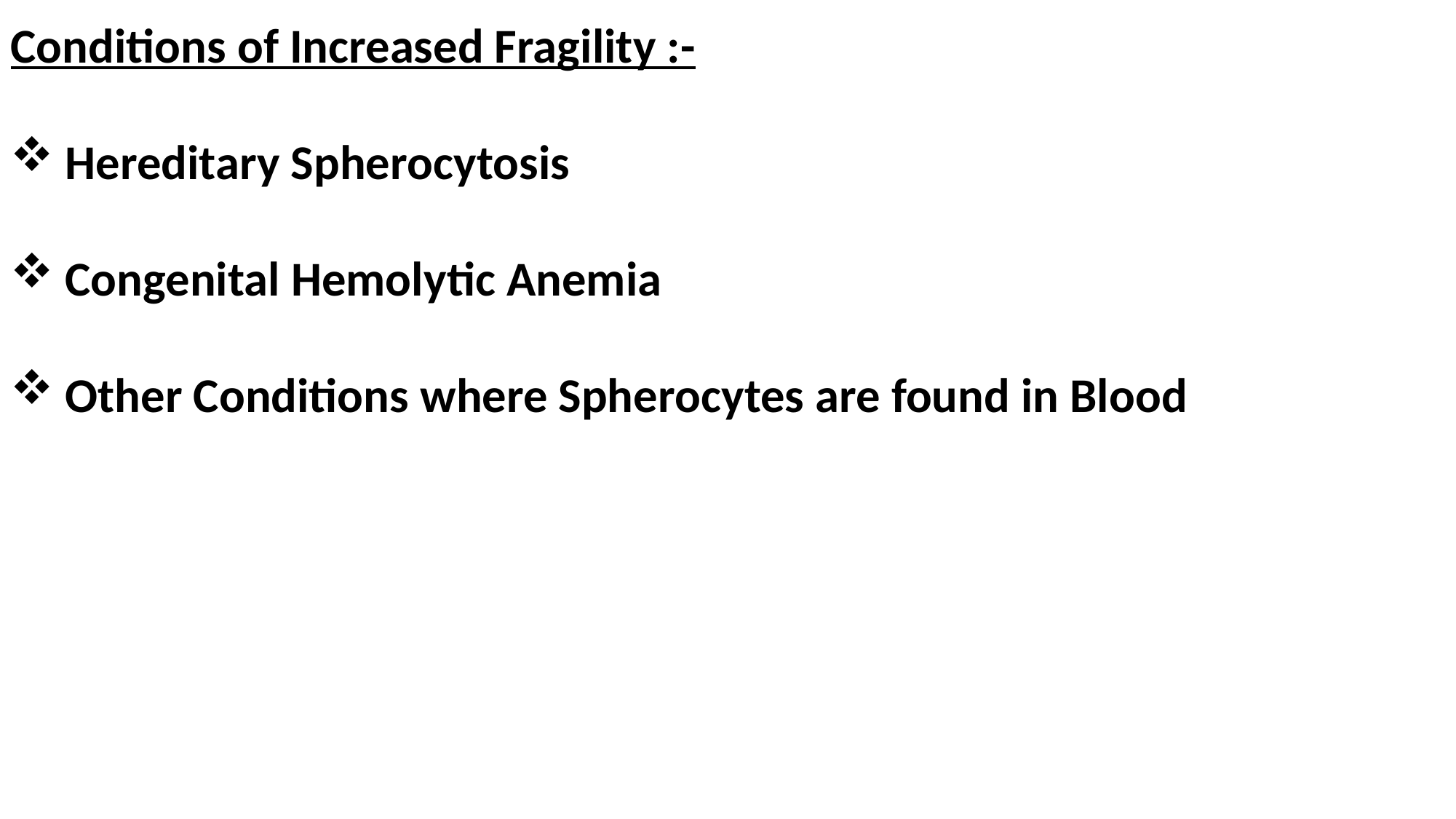

Conditions of Increased Fragility :-

Hereditary Spherocytosis

Congenital Hemolytic Anemia

Other Conditions where Spherocytes are found in Blood